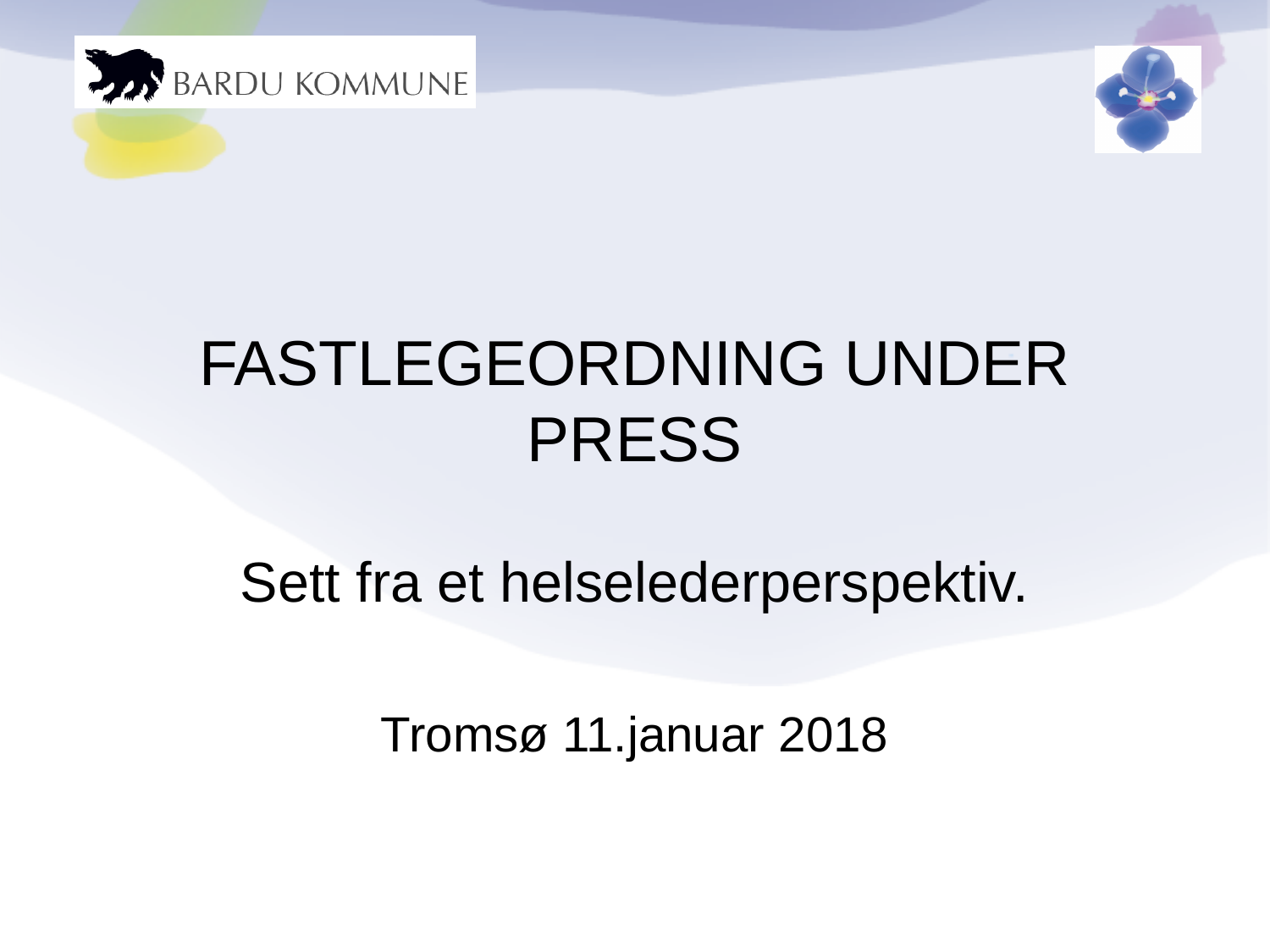

# FASTLEGEORDNING UNDER PRESS
Sett fra et helselederperspektiv.

Tromsø 11.januar 2018